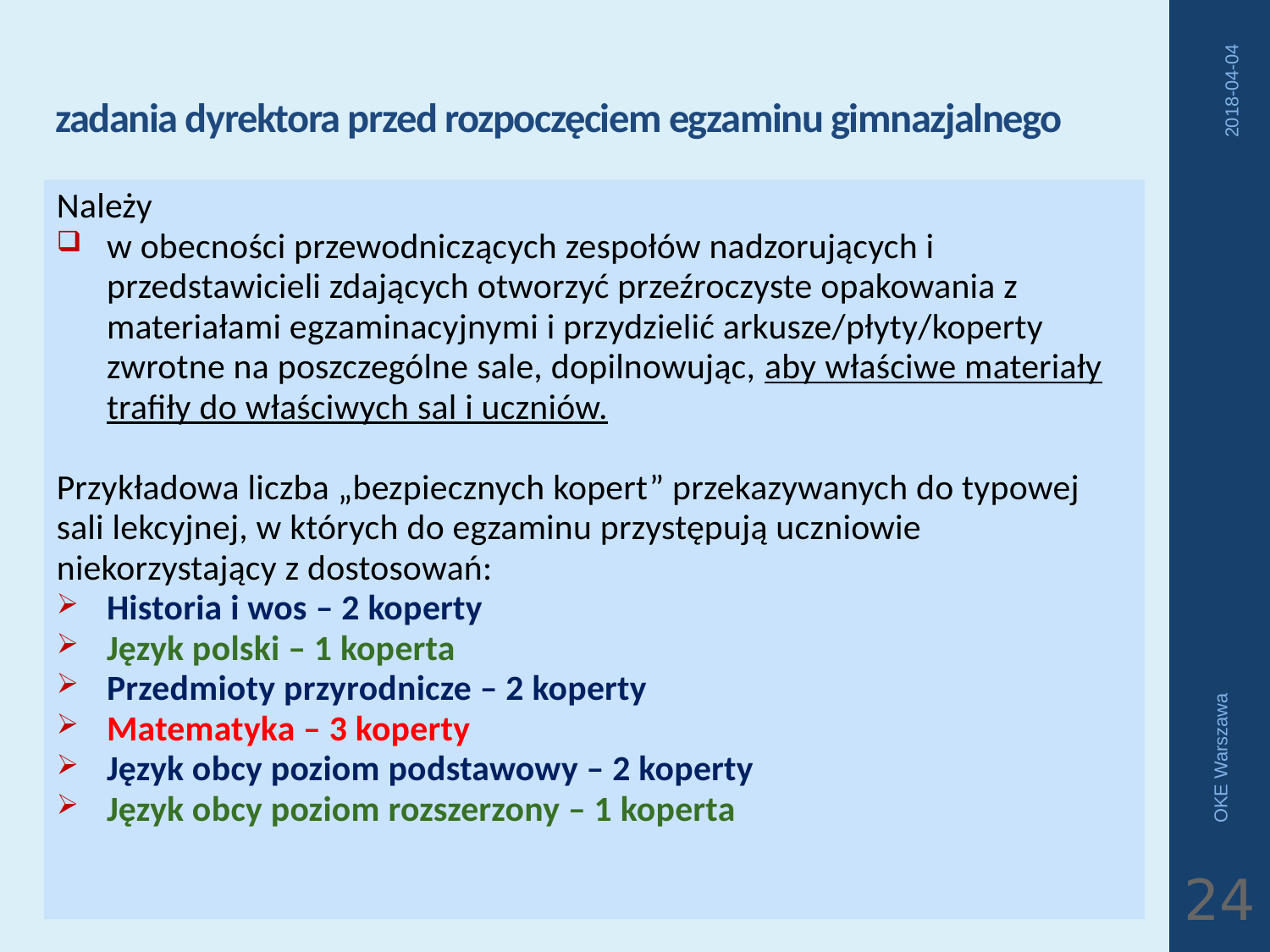

# zadania dyrektora przed rozpoczęciem egzaminu gimnazjalnego

2018-04-04
Należy
w obecności przewodniczących zespołów nadzorujących i przedstawicieli zdających otworzyć przeźroczyste opakowania z materiałami egzaminacyjnymi i przydzielić arkusze/płyty/koperty zwrotne na poszczególne sale, dopilnowując, aby właściwe materiały trafiły do właściwych sal i uczniów.

Przykładowa liczba „bezpiecznych kopert” przekazywanych do typowej sali lekcyjnej, w których do egzaminu przystępują uczniowie niekorzystający z dostosowań:
Historia i wos – 2 koperty
Język polski – 1 koperta
Przedmioty przyrodnicze – 2 koperty
Matematyka – 3 koperty
Język obcy poziom podstawowy – 2 koperty
Język obcy poziom rozszerzony – 1 koperta
OKE Warszawa
24